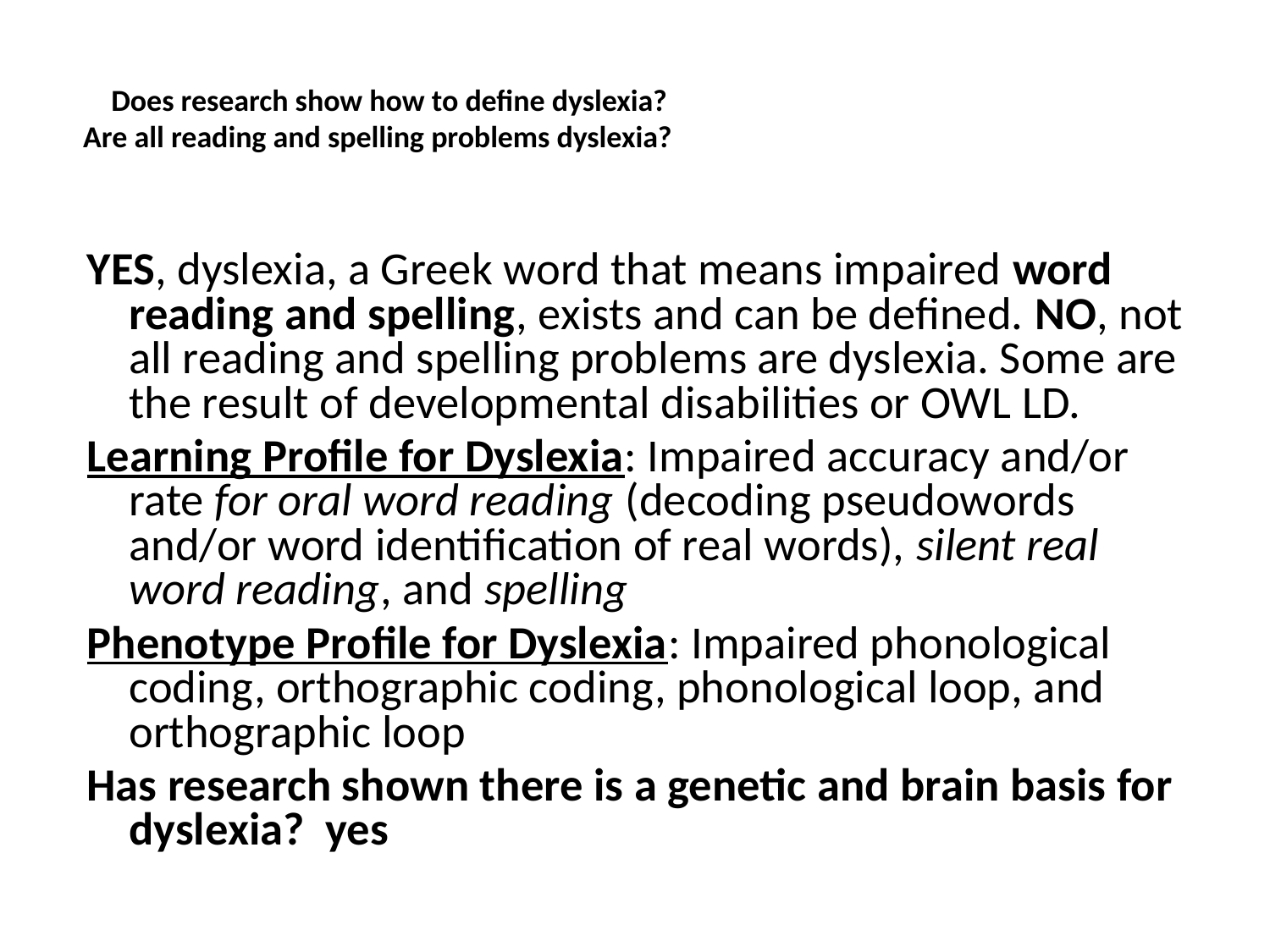

# Does research show how to define dyslexia? Are all reading and spelling problems dyslexia?
YES, dyslexia, a Greek word that means impaired word reading and spelling, exists and can be defined. NO, not all reading and spelling problems are dyslexia. Some are the result of developmental disabilities or OWL LD.
Learning Profile for Dyslexia: Impaired accuracy and/or rate for oral word reading (decoding pseudowords and/or word identification of real words), silent real word reading, and spelling
Phenotype Profile for Dyslexia: Impaired phonological coding, orthographic coding, phonological loop, and orthographic loop
Has research shown there is a genetic and brain basis for dyslexia?  yes